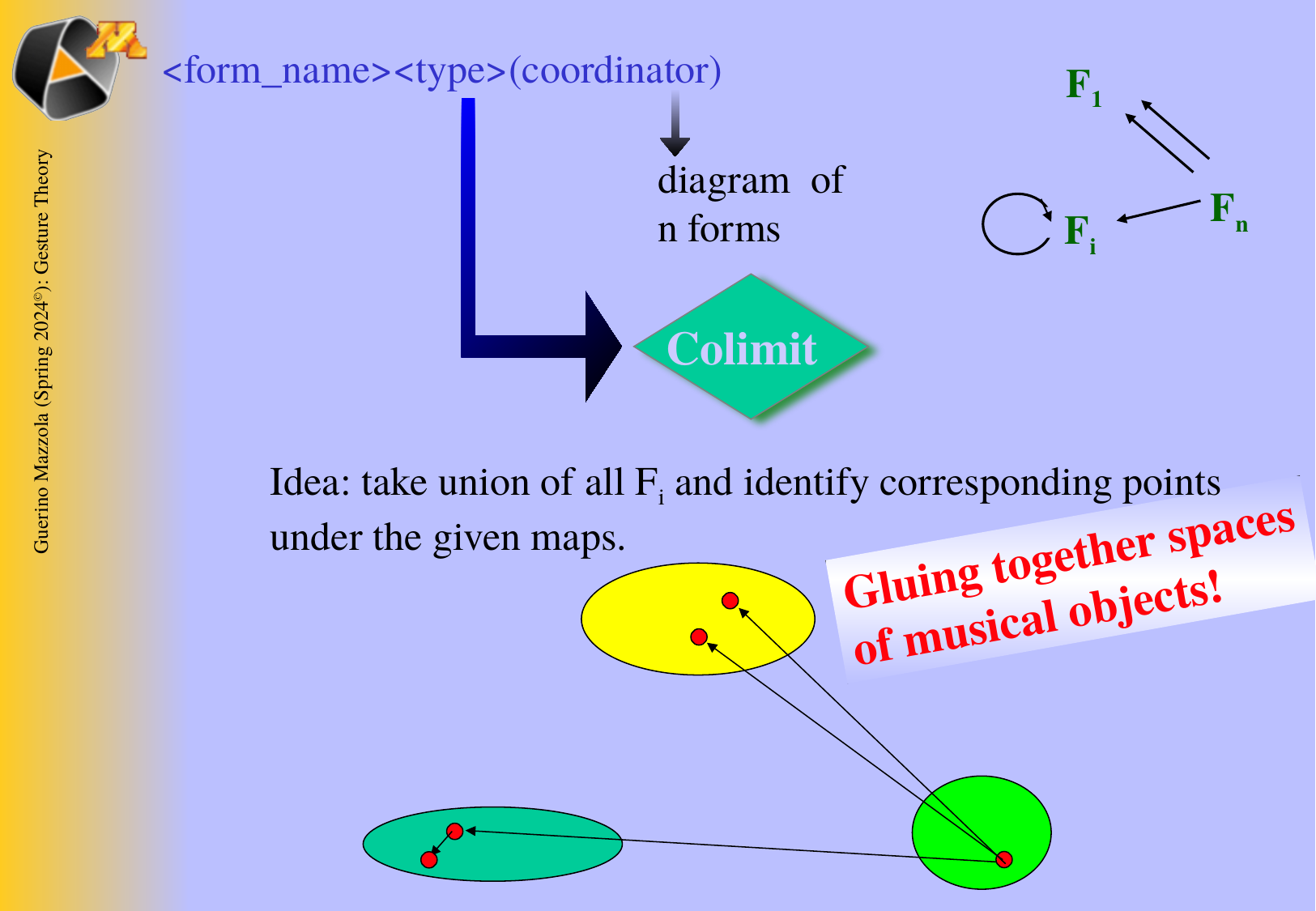

<form_name><type>(coordinator)
F1

Fn

Fi

diagram  of
n forms

Colimit
Idea: take union of all Fi and identify corresponding points
under the given maps.
Gluing together spaces
of musical objects!